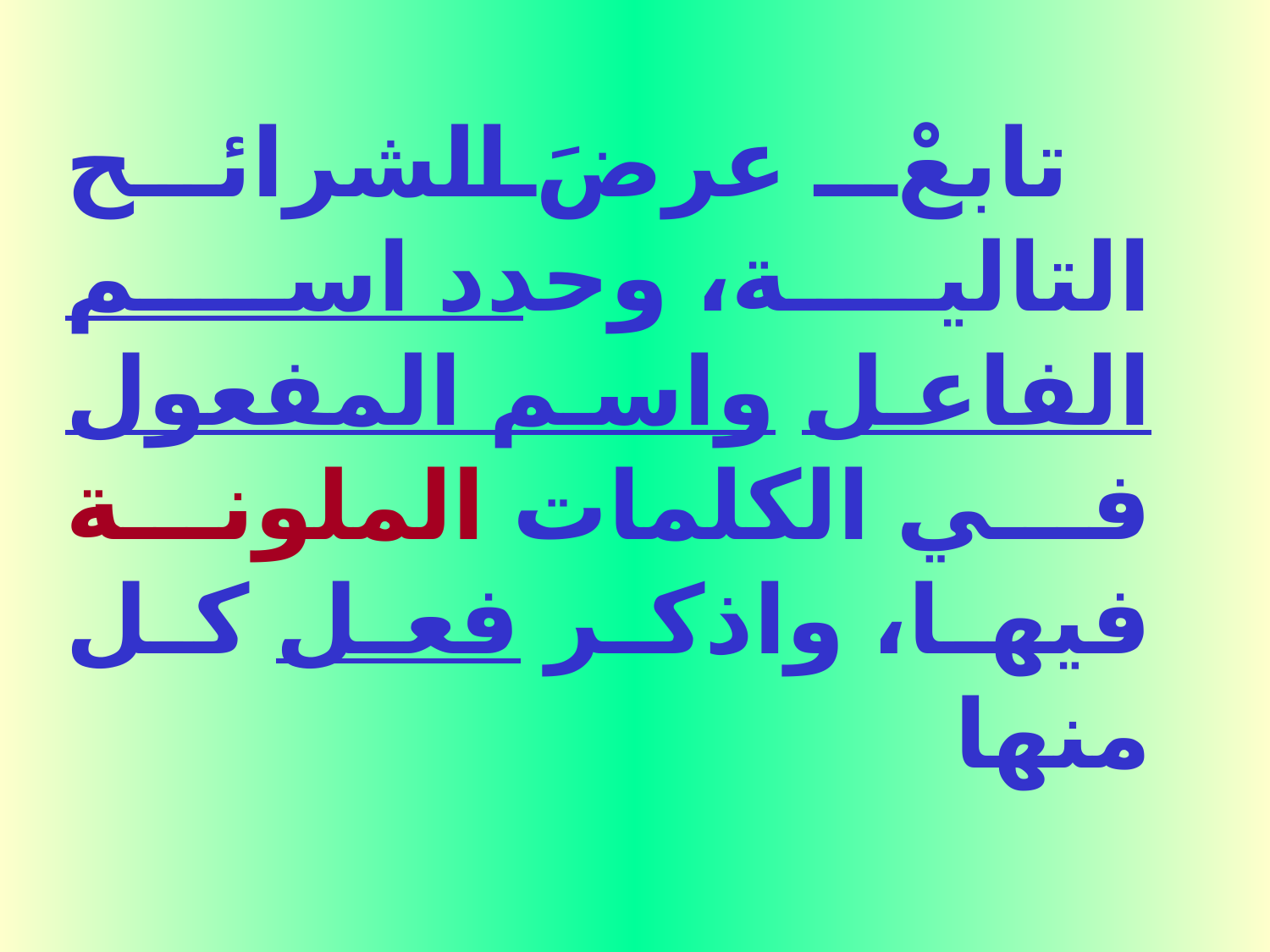

تابعْ عرضَ الشرائح التالية، وحدد اسم الفاعل واسم المفعول في الكلمات الملونة فيها، واذكر فعل كل منها